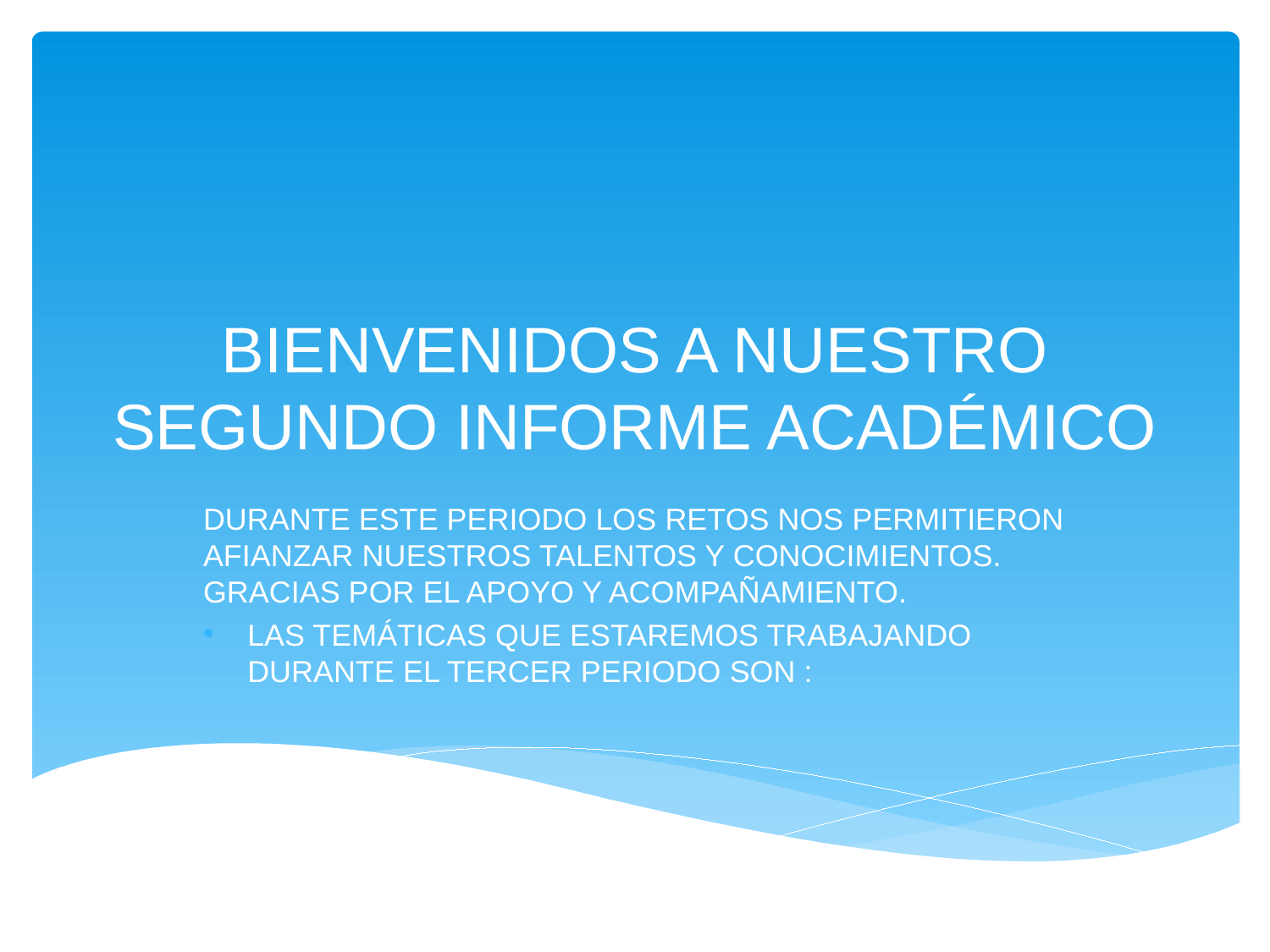

# BIENVENIDOS A NUESTRO SEGUNDO INFORME ACADÉMICO
DURANTE ESTE PERIODO LOS RETOS NOS PERMITIERON AFIANZAR NUESTROS TALENTOS Y CONOCIMIENTOS. GRACIAS POR EL APOYO Y ACOMPAÑAMIENTO.
LAS TEMÁTICAS QUE ESTAREMOS TRABAJANDO DURANTE EL TERCER PERIODO SON :